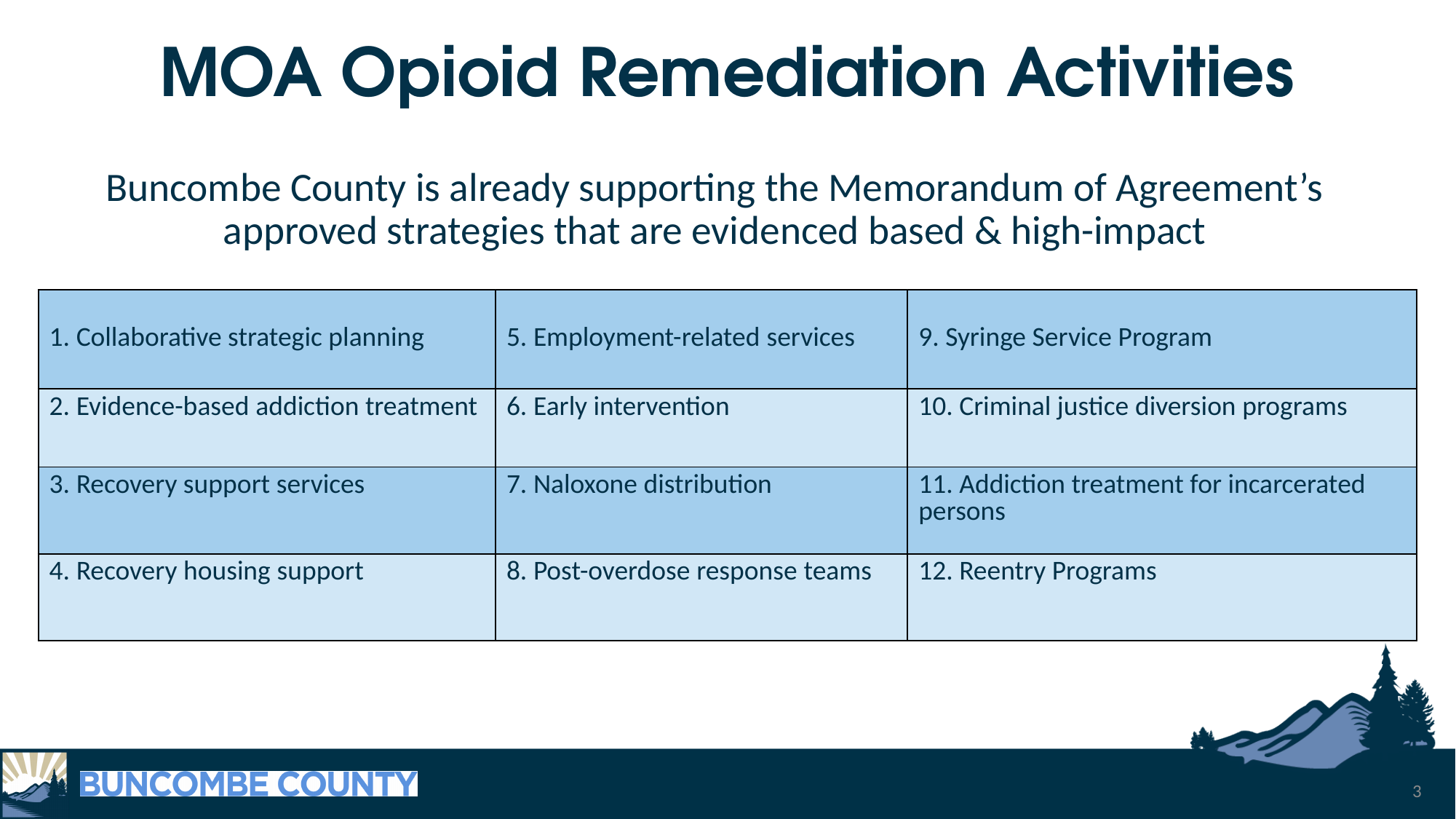

# MOA Opioid Remediation Activities
Buncombe County is already supporting the Memorandum of Agreement’s approved strategies that are evidenced based & high-impact
| 1. Collaborative strategic planning​ | 5. Employment-related services | 9. Syringe Service Program |
| --- | --- | --- |
| 2. Evidence-based addiction treatment​ | 6. Early intervention | 10. Criminal justice diversion programs |
| 3. Recovery support services​ | 7. Naloxone distribution | 11. Addiction treatment for incarcerated persons |
| 4. Recovery housing support | 8. Post-overdose response teams | 12. Reentry Programs |
3